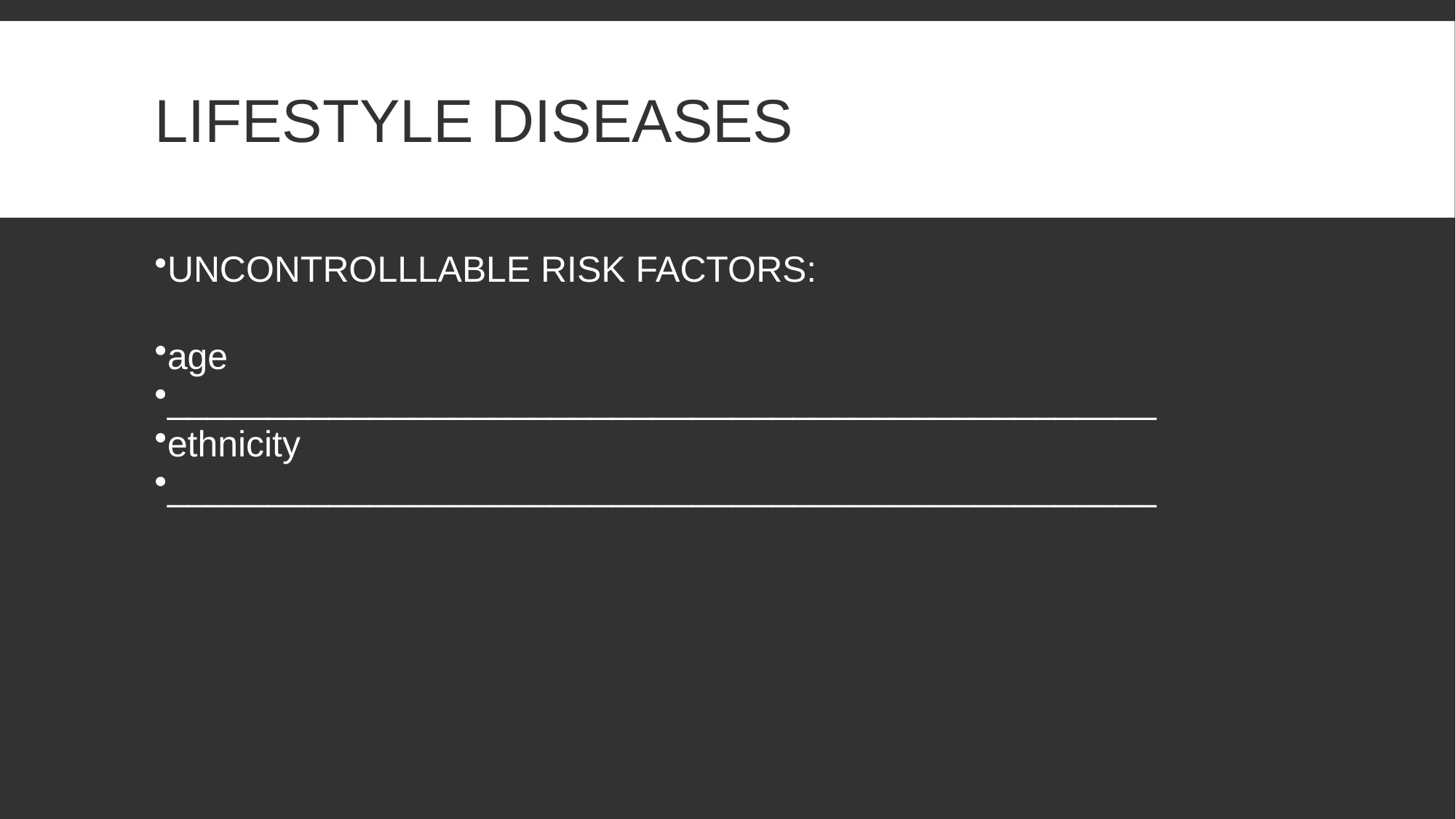

# LIFESTYLE DISEASES
UNCONTROLLLABLE RISK FACTORS:

age
_________________________________________________
ethnicity
_________________________________________________